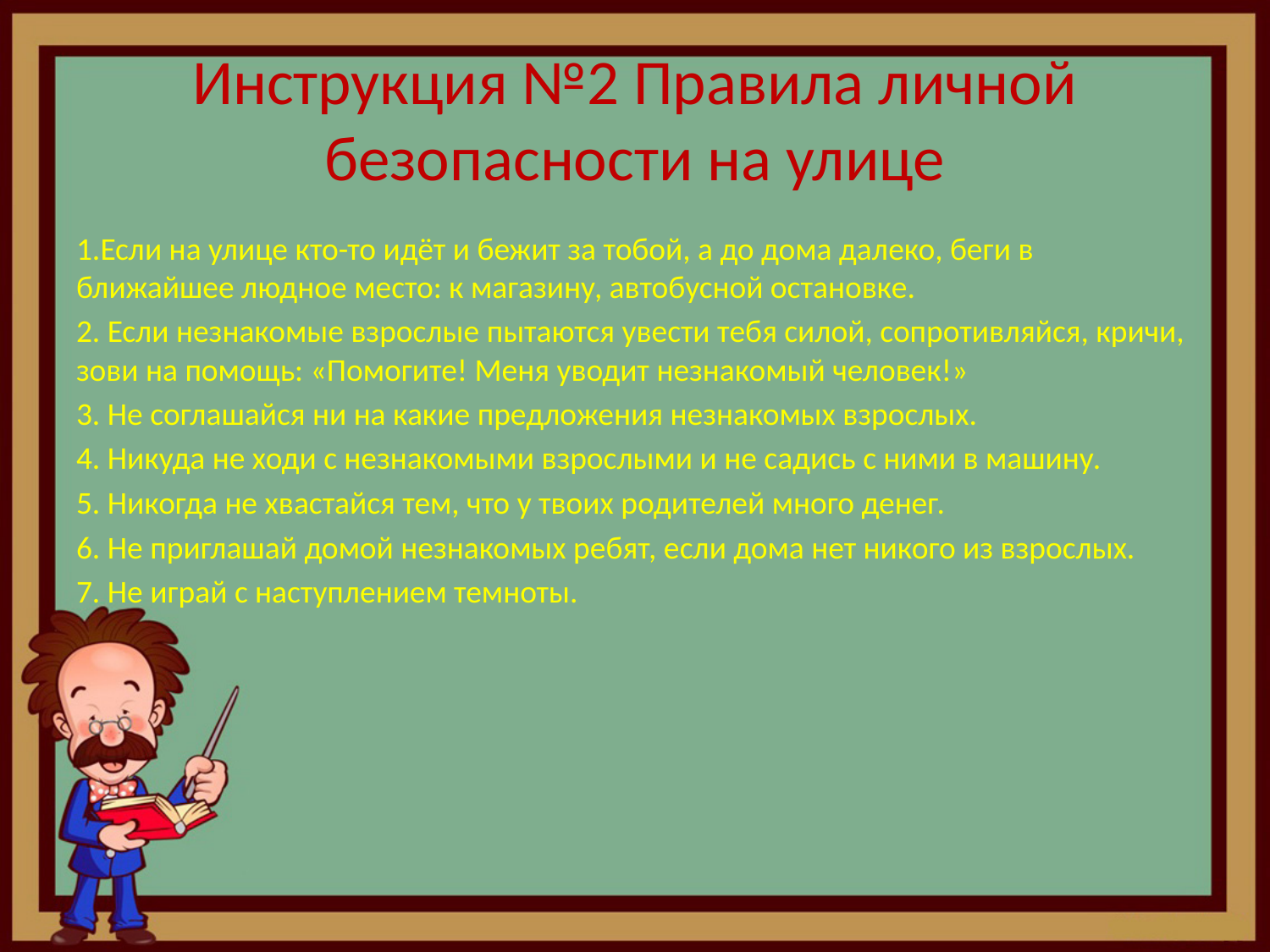

# Инструкция №2 Правила личной безопасности на улице
1.Если на улице кто-то идёт и бежит за тобой, а до дома далеко, беги в ближайшее людное место: к магазину, автобусной остановке.
2. Если незнакомые взрослые пытаются увести тебя силой, сопротивляйся, кричи, зови на помощь: «Помогите! Меня уводит незнакомый человек!»
3. Не соглашайся ни на какие предложения незнакомых взрослых.
4. Никуда не ходи с незнакомыми взрослыми и не садись с ними в машину.
5. Никогда не хвастайся тем, что у твоих родителей много денег.
6. Не приглашай домой незнакомых ребят, если дома нет никого из взрослых.
7. Не играй с наступлением темноты.